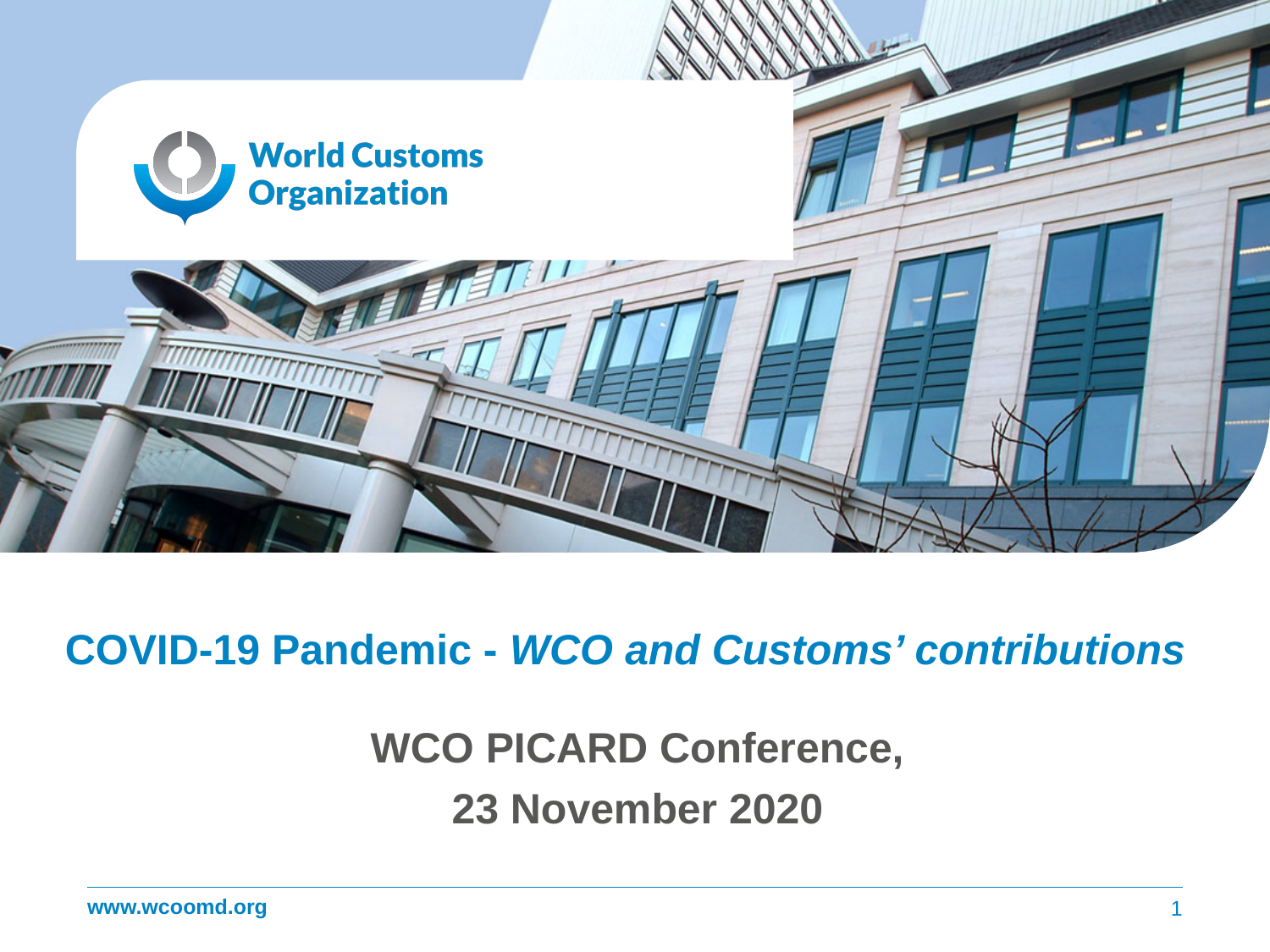

# COVID-19 Pandemic - WCO and Customs’ contributions
WCO PICARD Conference,
23 November 2020
1